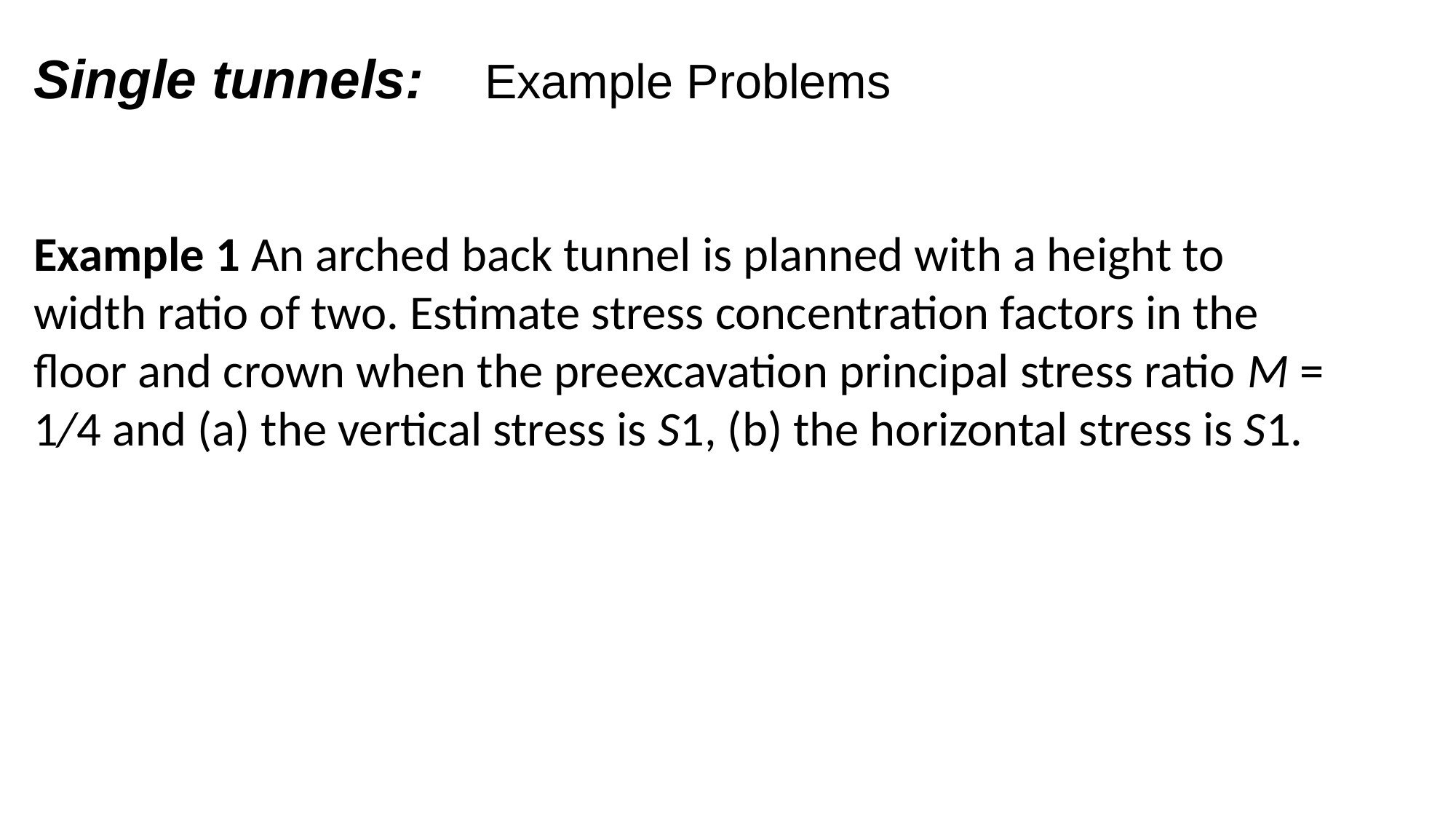

Single tunnels:    Example Problems
Example 1 An arched back tunnel is planned with a height to width ratio of two. Estimate stress concentration factors in the floor and crown when the preexcavation principal stress ratio M = 1/4 and (a) the vertical stress is S1, (b) the horizontal stress is S1.